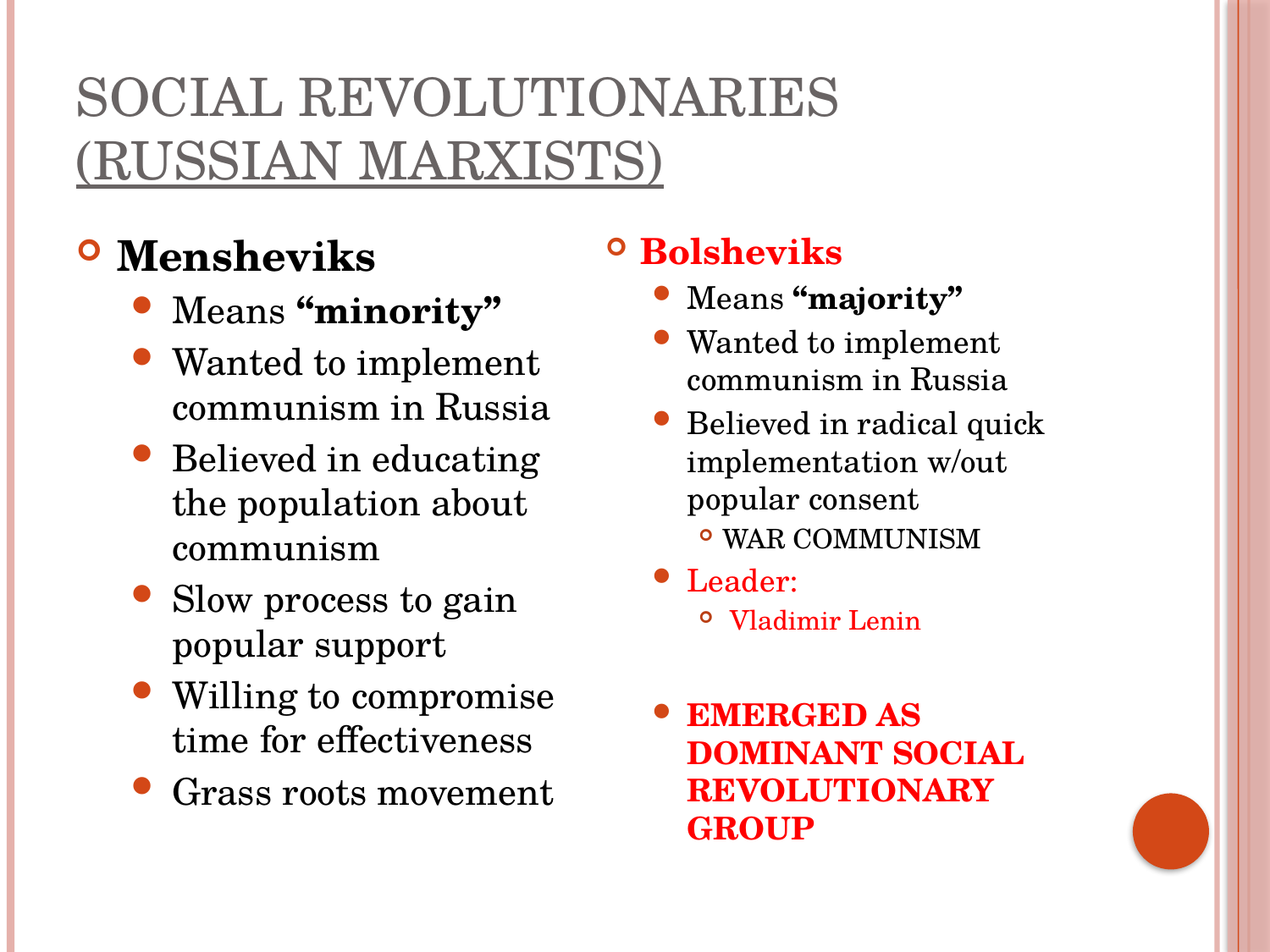

# Social Revolutionaries (Russian marxists)
Mensheviks
Means “minority”
Wanted to implement communism in Russia
Believed in educating the population about communism
Slow process to gain popular support
Willing to compromise time for effectiveness
Grass roots movement
Bolsheviks
Means “majority”
Wanted to implement communism in Russia
Believed in radical quick implementation w/out popular consent
WAR COMMUNISM
Leader:
 Vladimir Lenin

EMERGED AS DOMINANT SOCIAL REVOLUTIONARY GROUP